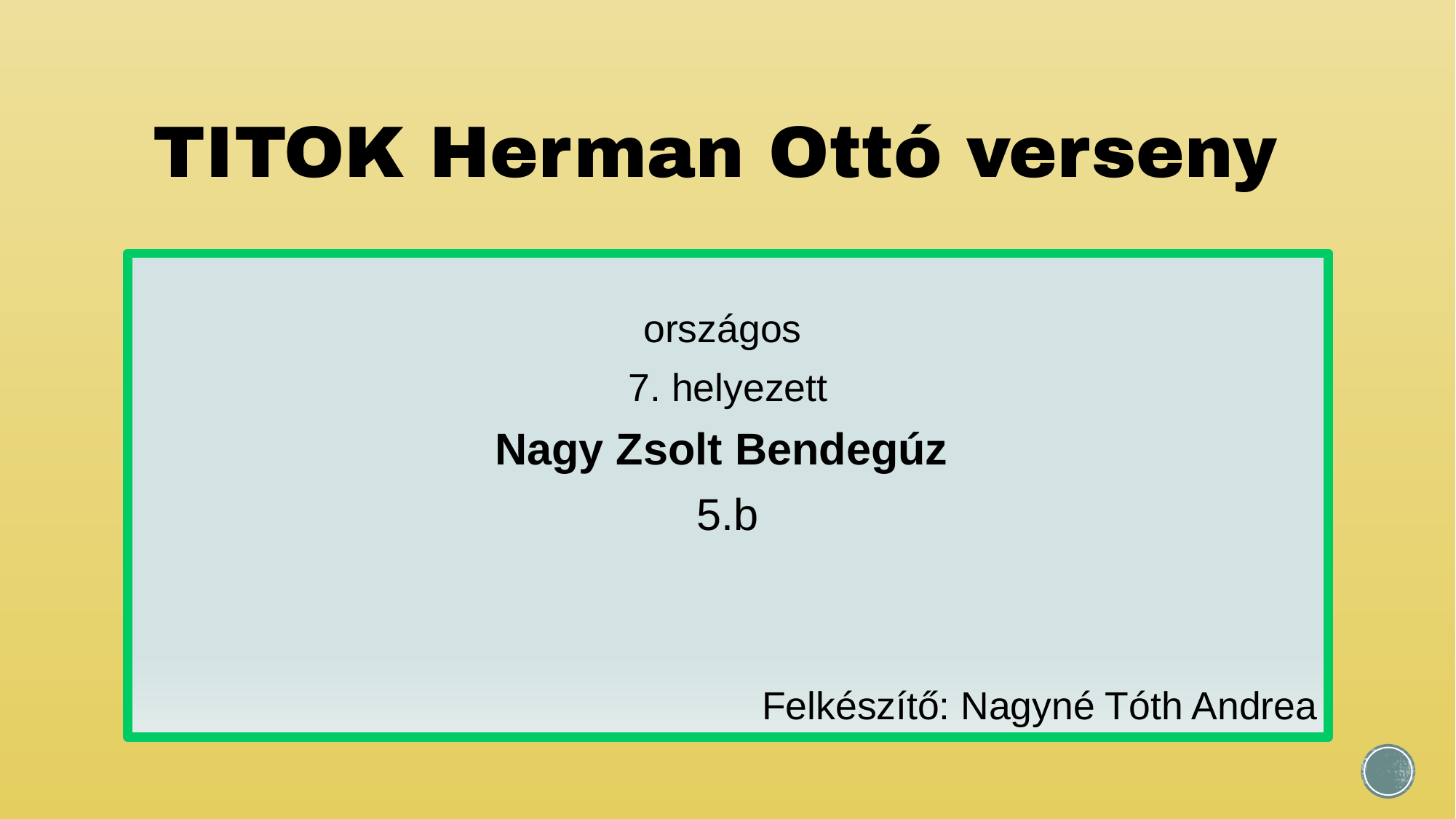

# TITOK Herman Ottó verseny

országos
7. helyezett
Nagy Zsolt Bendegúz
5.b

Felkészítő: Nagyné Tóth Andrea